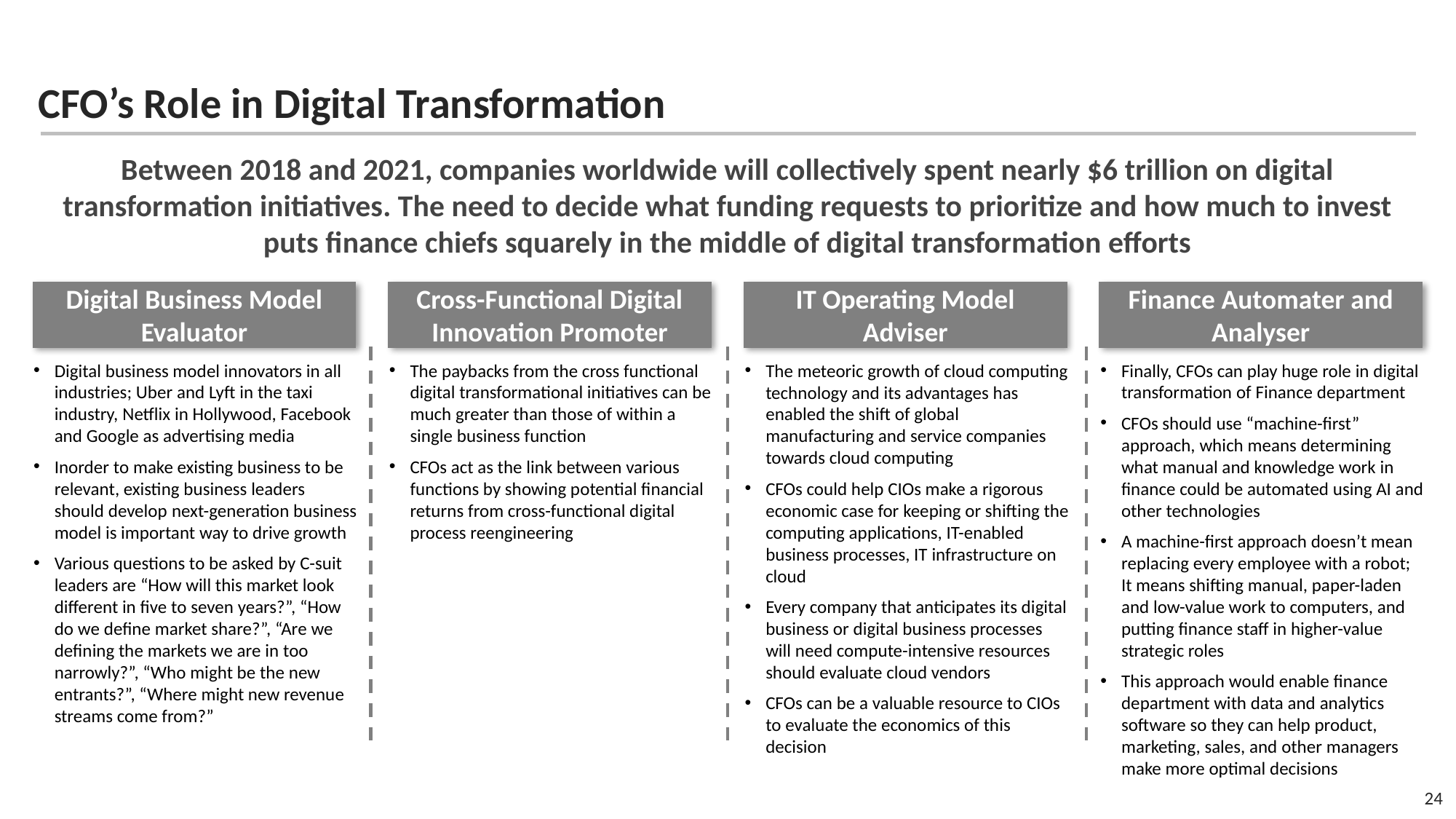

CFO’s Role in Digital Transformation
Between 2018 and 2021, companies worldwide will collectively spent nearly $6 trillion on digital transformation initiatives. The need to decide what funding requests to prioritize and how much to invest puts finance chiefs squarely in the middle of digital transformation efforts
Digital Business Model Evaluator
Cross-Functional Digital Innovation Promoter
IT Operating Model Adviser
Finance Automater and Analyser
Digital business model innovators in all industries; Uber and Lyft in the taxi industry, Netflix in Hollywood, Facebook and Google as advertising media
Inorder to make existing business to be relevant, existing business leaders should develop next-generation business model is important way to drive growth
Various questions to be asked by C-suit leaders are “How will this market look different in five to seven years?”, “How do we define market share?”, “Are we defining the markets we are in too narrowly?”, “Who might be the new entrants?”, “Where might new revenue streams come from?”
The paybacks from the cross functional digital transformational initiatives can be much greater than those of within a single business function
CFOs act as the link between various functions by showing potential financial returns from cross-functional digital process reengineering
The meteoric growth of cloud computing technology and its advantages has enabled the shift of global manufacturing and service companies towards cloud computing
CFOs could help CIOs make a rigorous economic case for keeping or shifting the computing applications, IT-enabled business processes, IT infrastructure on cloud
Every company that anticipates its digital business or digital business processes will need compute-intensive resources should evaluate cloud vendors
CFOs can be a valuable resource to CIOs to evaluate the economics of this decision
Finally, CFOs can play huge role in digital transformation of Finance department
CFOs should use “machine-first” approach, which means determining what manual and knowledge work in finance could be automated using AI and other technologies
A machine-first approach doesn’t mean replacing every employee with a robot; It means shifting manual, paper-laden and low-value work to computers, and putting finance staff in higher-value strategic roles
This approach would enable finance department with data and analytics software so they can help product, marketing, sales, and other managers make more optimal decisions
24